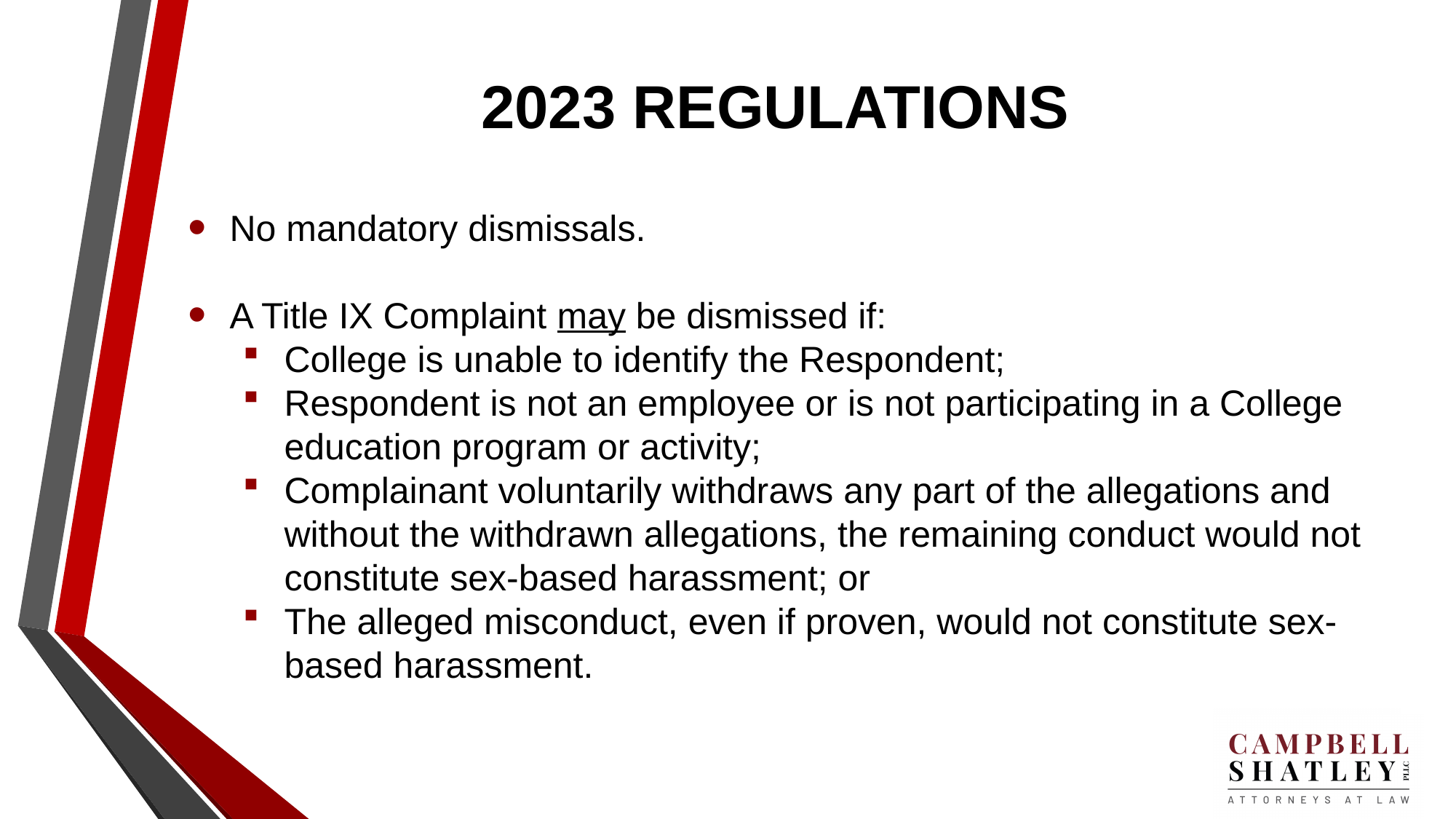

# 2023 REGULATIONS
No mandatory dismissals.

A Title IX Complaint may be dismissed if:
College is unable to identify the Respondent;
Respondent is not an employee or is not participating in a College education program or activity;
Complainant voluntarily withdraws any part of the allegations and without the withdrawn allegations, the remaining conduct would not constitute sex-based harassment; or
The alleged misconduct, even if proven, would not constitute sex-based harassment.